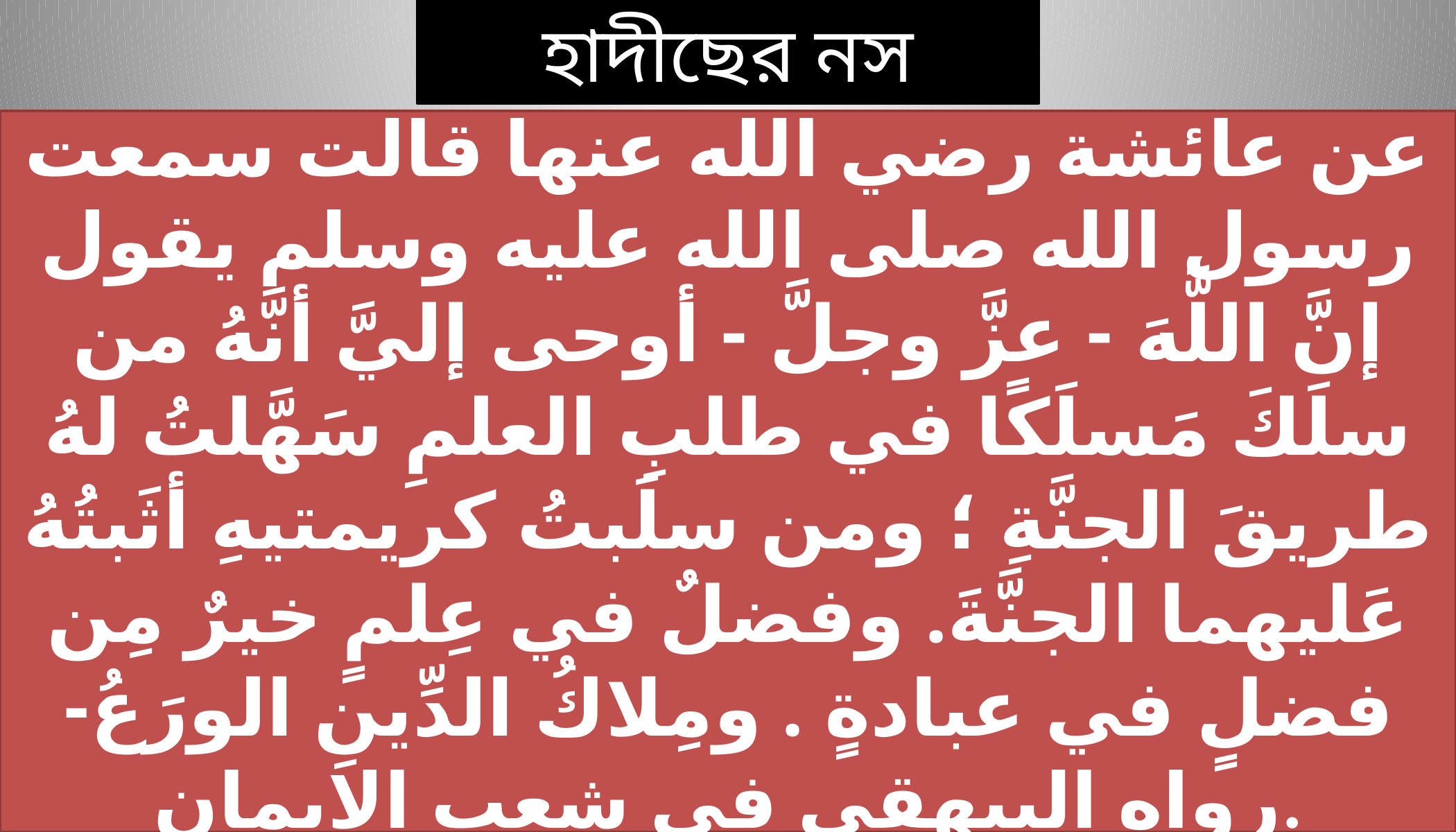

হাদীছের নস
عن عائشة رضي الله عنها قالت سمعت رسول الله صلى الله عليه وسلم يقول إنَّ اللَّهَ - عزَّ وجلَّ - أوحى إليَّ أنَّهُ من سلَكَ مَسلَكًا في طلبِ العلمِ سَهَّلتُ لهُ طريقَ الجنَّةِ ؛ ومن سلَبتُ كريمتيهِ أثَبتُهُ عَليهما الجنَّةَ. وفضلٌ في عِلمٍ خيرٌ مِن فضلٍ في عبادةٍ . ومِلاكُ الدِّينِ الورَعُ-رواه البيهقى فى شعب الايمان.